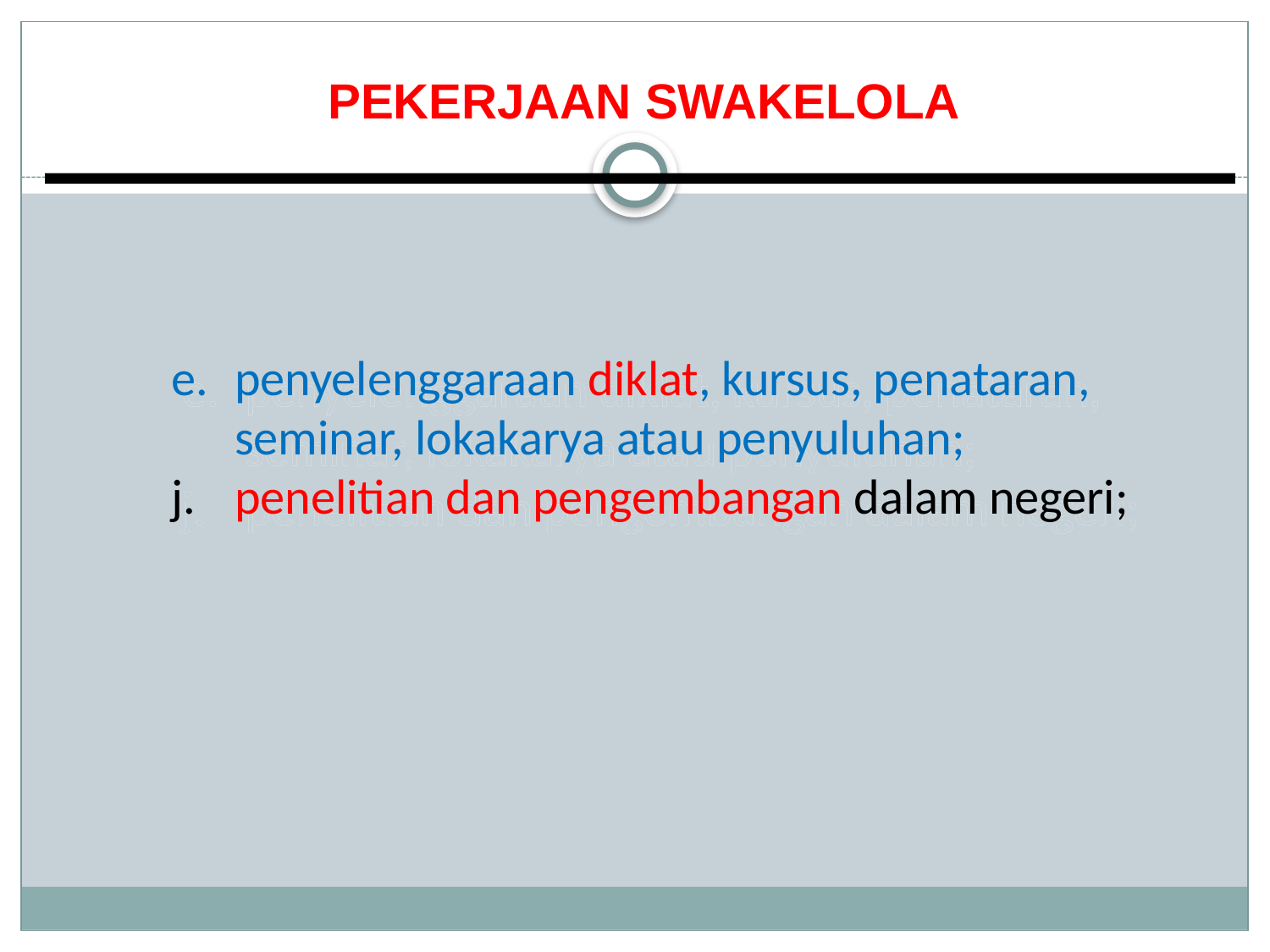

PEKERJAAN SWAKELOLA

e. 	penyelenggaraan diklat, kursus, penataran, seminar, lokakarya atau penyuluhan;
j. 	penelitian dan pengembangan dalam negeri;